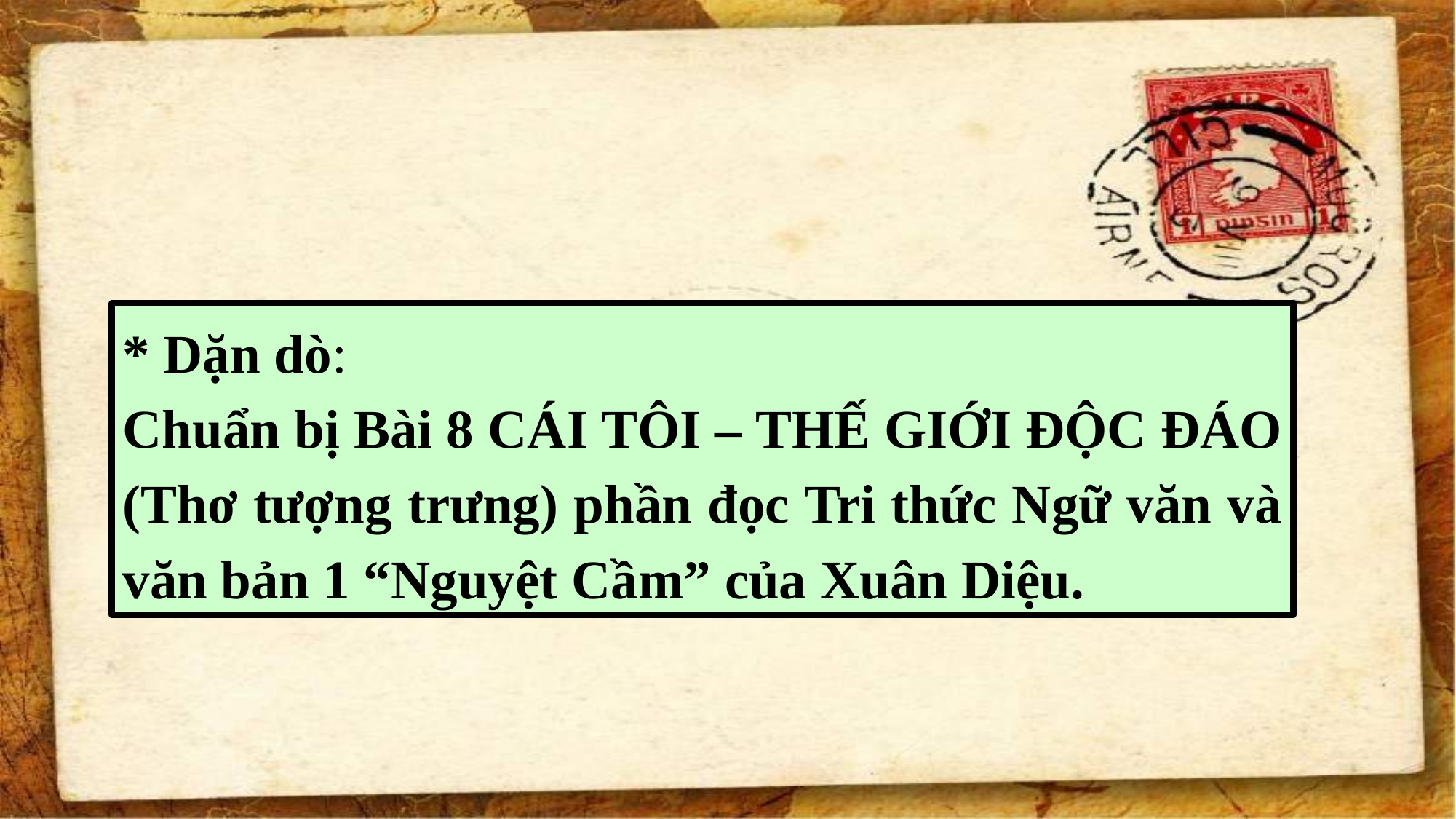

* Dặn dò:
Chuẩn bị Bài 8 CÁI TÔI – THẾ GIỚI ĐỘC ĐÁO (Thơ tượng trưng) phần đọc Tri thức Ngữ văn và văn bản 1 “Nguyệt Cầm” của Xuân Diệu.